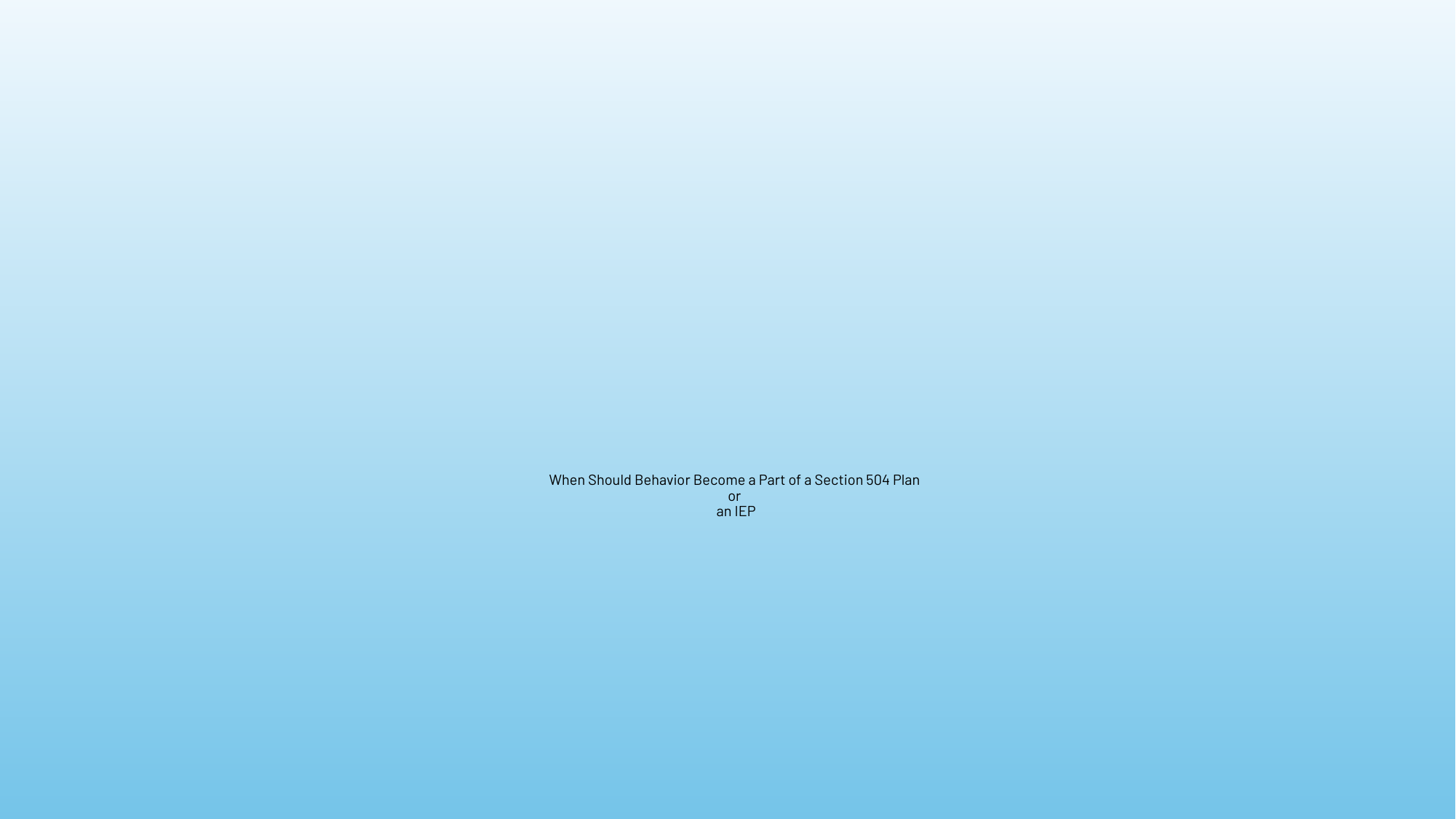

# When Should Behavior Become a Part of a Section 504 Plan or an IEP